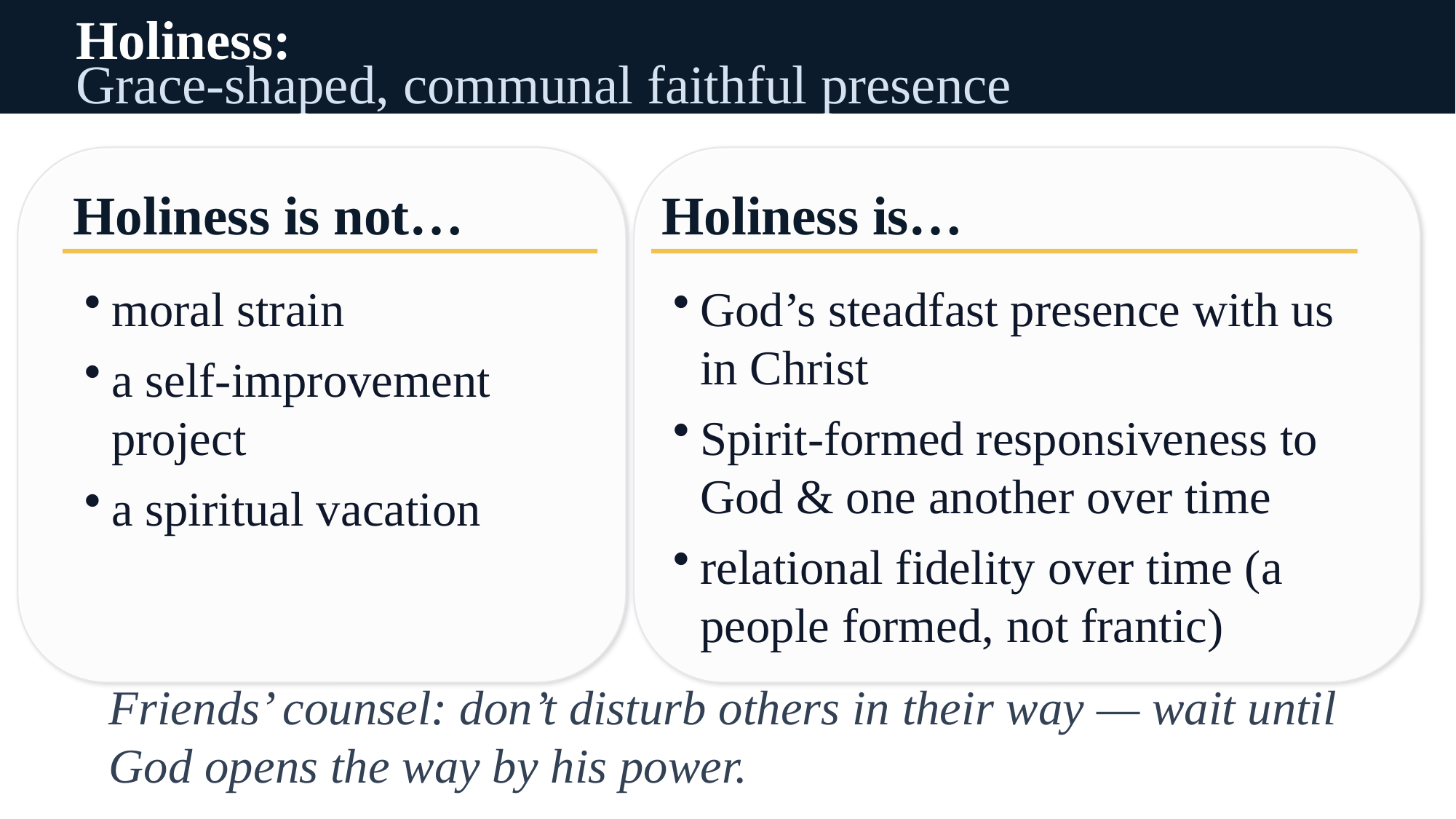

Holiness:
Grace-shaped, communal faithful presence

Holiness is not…
Holiness is…

moral strain
a self-improvement project
a spiritual vacation
God’s steadfast presence with us in Christ
Spirit-formed responsiveness to God & one another over time
relational fidelity over time (a people formed, not frantic)
Friends’ counsel: don’t disturb others in their way — wait until God opens the way by his power.